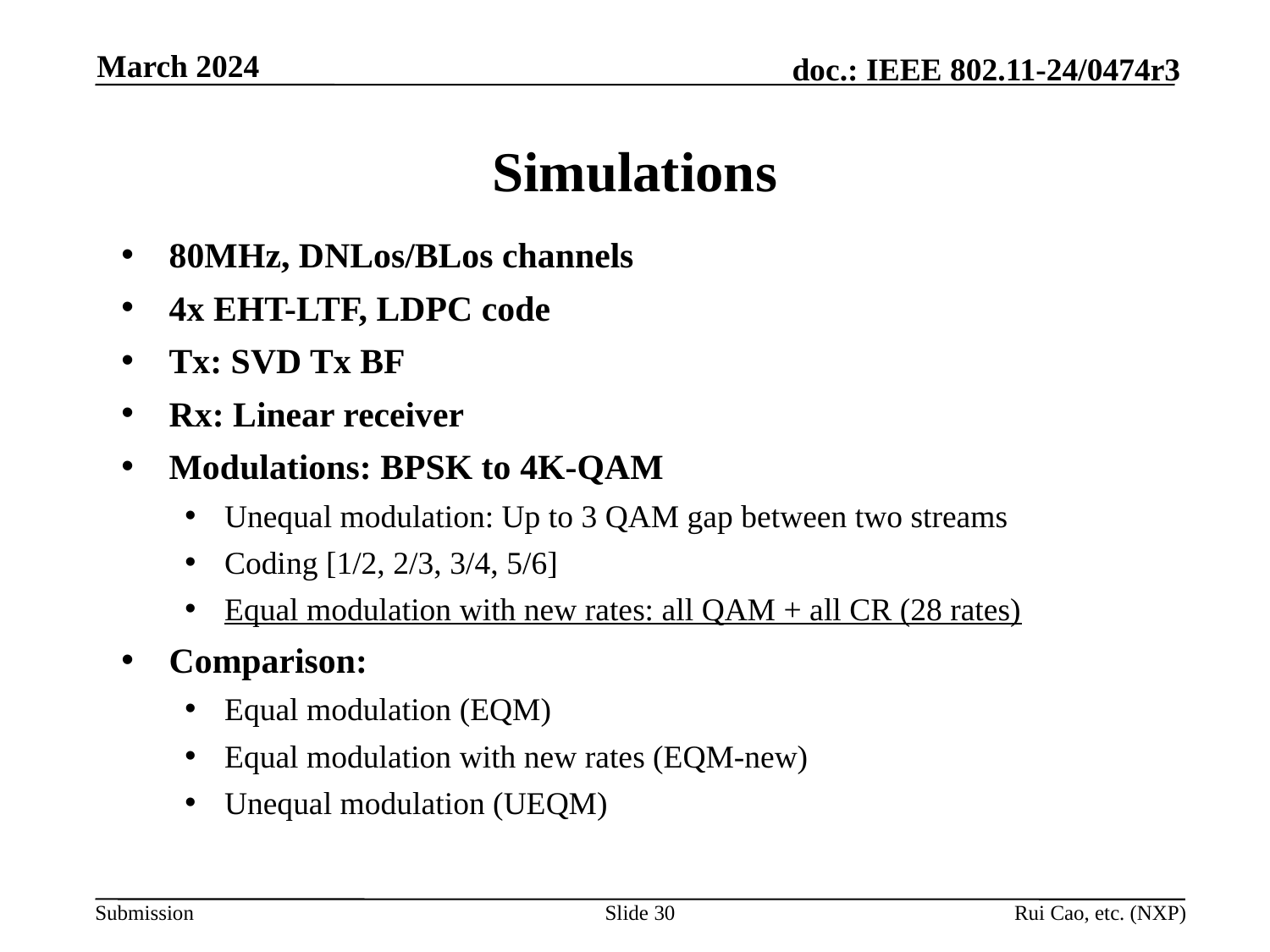

March 2024
# Simulations
80MHz, DNLos/BLos channels
4x EHT-LTF, LDPC code
Tx: SVD Tx BF
Rx: Linear receiver
Modulations: BPSK to 4K-QAM
Unequal modulation: Up to 3 QAM gap between two streams
Coding [1/2, 2/3, 3/4, 5/6]
Equal modulation with new rates: all QAM + all CR (28 rates)
Comparison:
Equal modulation (EQM)
Equal modulation with new rates (EQM-new)
Unequal modulation (UEQM)
Slide 30
Rui Cao, etc. (NXP)